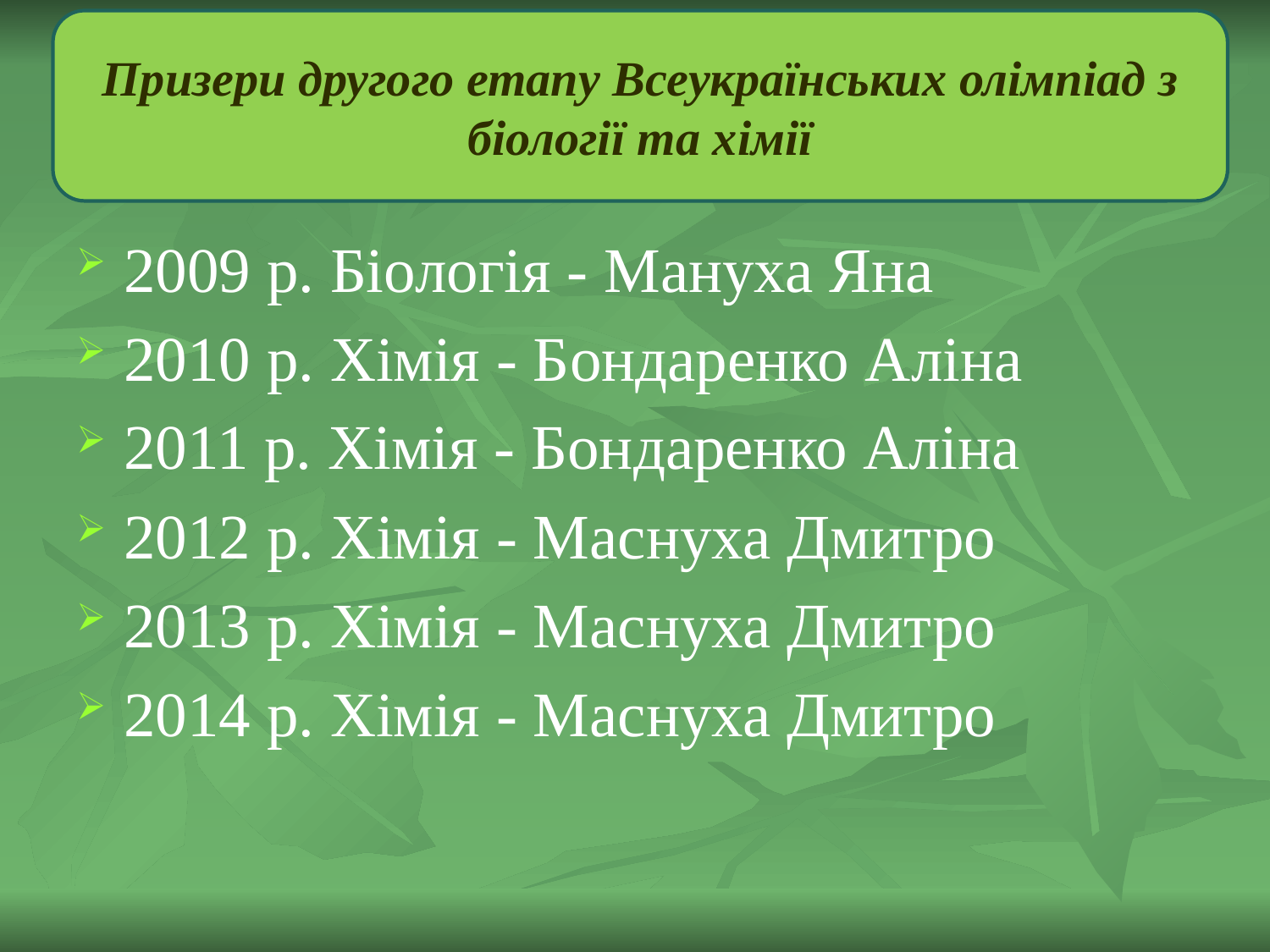

Призери другого етапу Всеукраїнських олімпіад з біології та хімії
#
2009 р. Біологія - Мануха Яна
2010 р. Хімія - Бондаренко Аліна
2011 р. Хімія - Бондаренко Аліна
2012 р. Хімія - Маснуха Дмитро
2013 р. Хімія - Маснуха Дмитро
2014 р. Хімія - Маснуха Дмитро